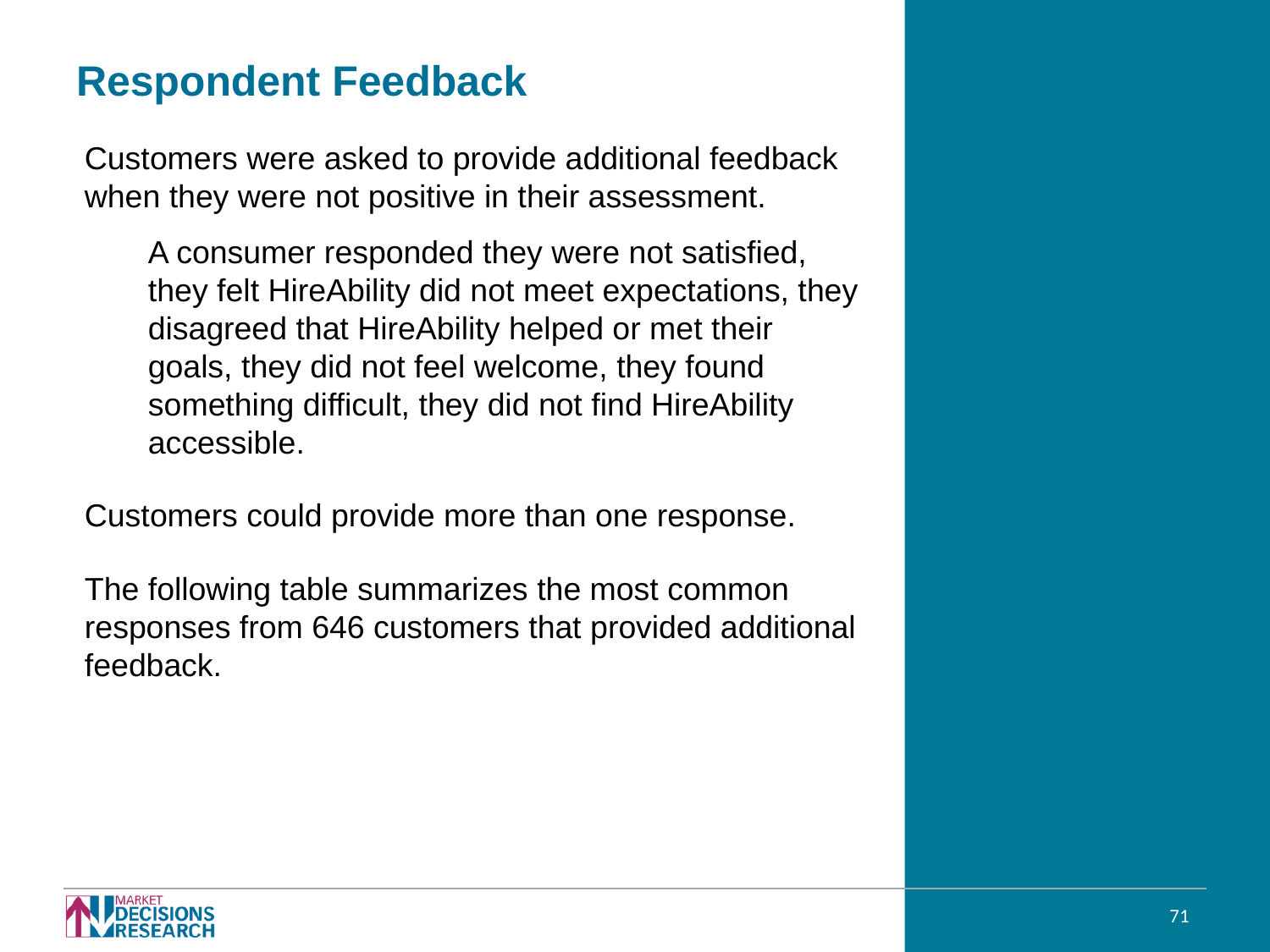

# Respondent Feedback
Customers were asked to provide additional feedback when they were not positive in their assessment.
A consumer responded they were not satisfied, they felt HireAbility did not meet expectations, they disagreed that HireAbility helped or met their goals, they did not feel welcome, they found something difficult, they did not find HireAbility accessible.
Customers could provide more than one response.
The following table summarizes the most common responses from 646 customers that provided additional feedback.